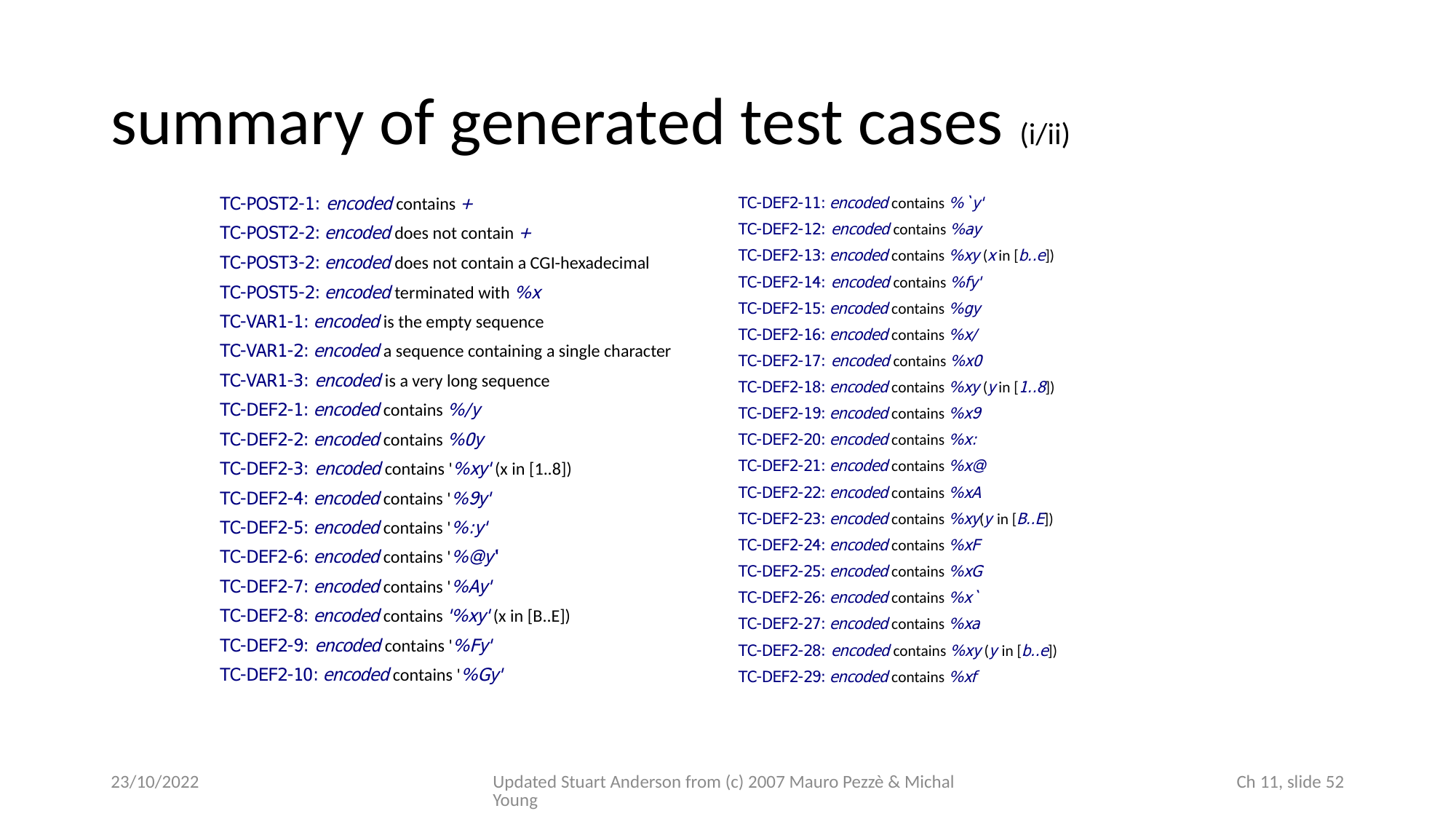

# summary of generated test cases (i/ii)
TC-POST2-1: encoded contains +
TC-POST2-2: encoded does not contain +
TC-POST3-2: encoded does not contain a CGI-hexadecimal
TC-POST5-2: encoded terminated with %x
TC-VAR1-1: encoded is the empty sequence
TC-VAR1-2: encoded a sequence containing a single character
TC-VAR1-3: encoded is a very long sequence
TC-DEF2-1: encoded contains %/y
TC-DEF2-2: encoded contains %0y
TC-DEF2-3: encoded contains '%xy' (x in [1..8])
TC-DEF2-4: encoded contains '%9y'
TC-DEF2-5: encoded contains '%:y'
TC-DEF2-6: encoded contains '%@y‘
TC-DEF2-7: encoded contains '%Ay'
TC-DEF2-8: encoded contains '%xy' (x in [B..E])
TC-DEF2-9: encoded contains '%Fy'
TC-DEF2-10: encoded contains '%Gy'
TC-DEF2-11: encoded contains %`y'
TC-DEF2-12: encoded contains %ay
TC-DEF2-13: encoded contains %xy (x in [b..e])
TC-DEF2-14: encoded contains %fy'
TC-DEF2-15: encoded contains %gy
TC-DEF2-16: encoded contains %x/
TC-DEF2-17: encoded contains %x0
TC-DEF2-18: encoded contains %xy (y in [1..8])
TC-DEF2-19: encoded contains %x9
TC-DEF2-20: encoded contains %x:
TC-DEF2-21: encoded contains %x@
TC-DEF2-22: encoded contains %xA
TC-DEF2-23: encoded contains %xy(y in [B..E])
TC-DEF2-24: encoded contains %xF
TC-DEF2-25: encoded contains %xG
TC-DEF2-26: encoded contains %x`
TC-DEF2-27: encoded contains %xa
TC-DEF2-28: encoded contains %xy (y in [b..e])
TC-DEF2-29: encoded contains %xf
23/10/2022
Updated Stuart Anderson from (c) 2007 Mauro Pezzè & Michal Young
 Ch 11, slide 52